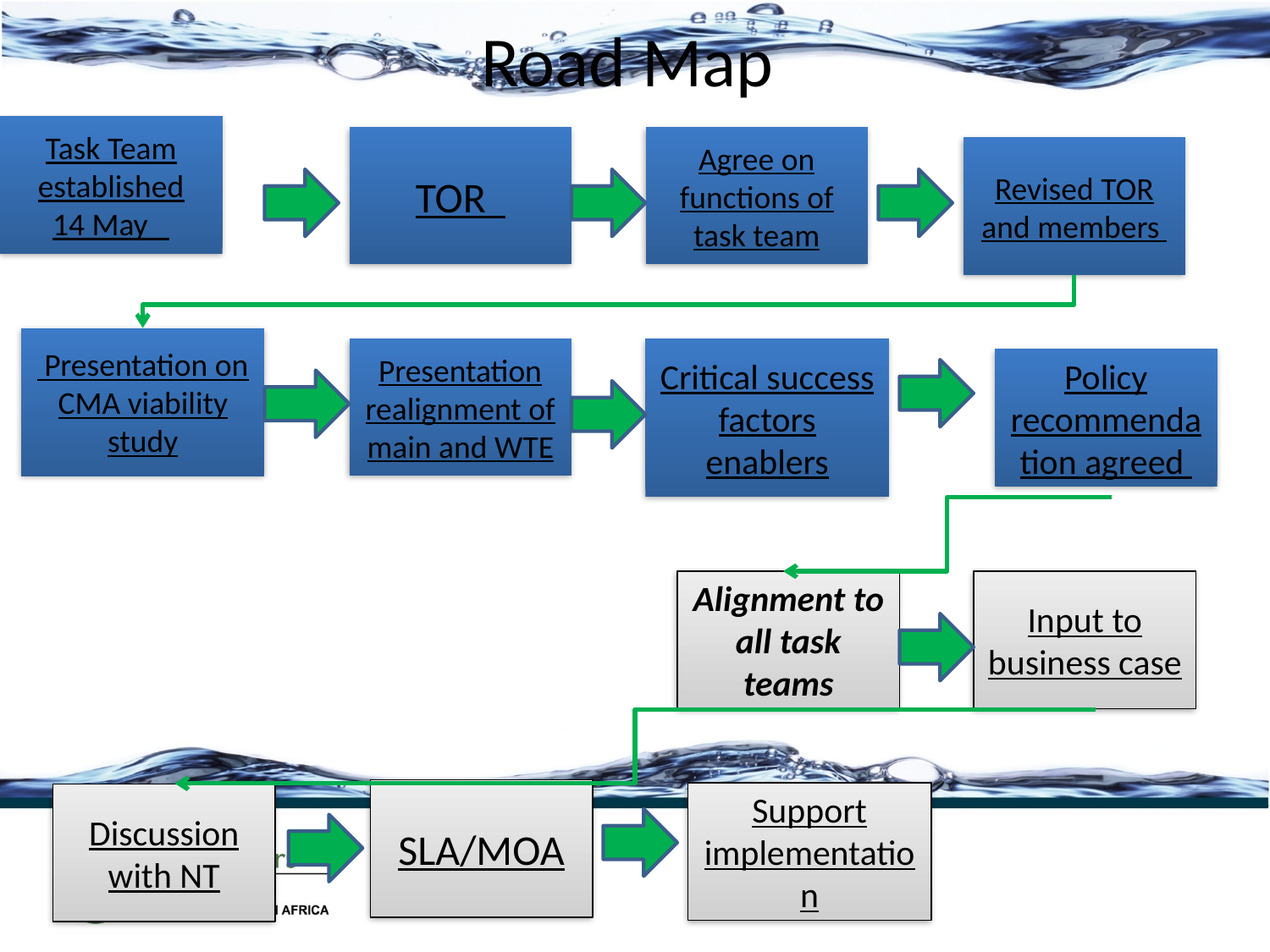

# Road Map
Task Team established
14 May
TOR
Agree on functions of task team
Revised TOR and members

 Presentation on CMA viability study
Presentation realignment of main and WTE
Critical success factors enablers
Policy recommendation agreed

Alignment to all task teams
Input to business case

SLA/MOA
Support implementation
Discussion with NT